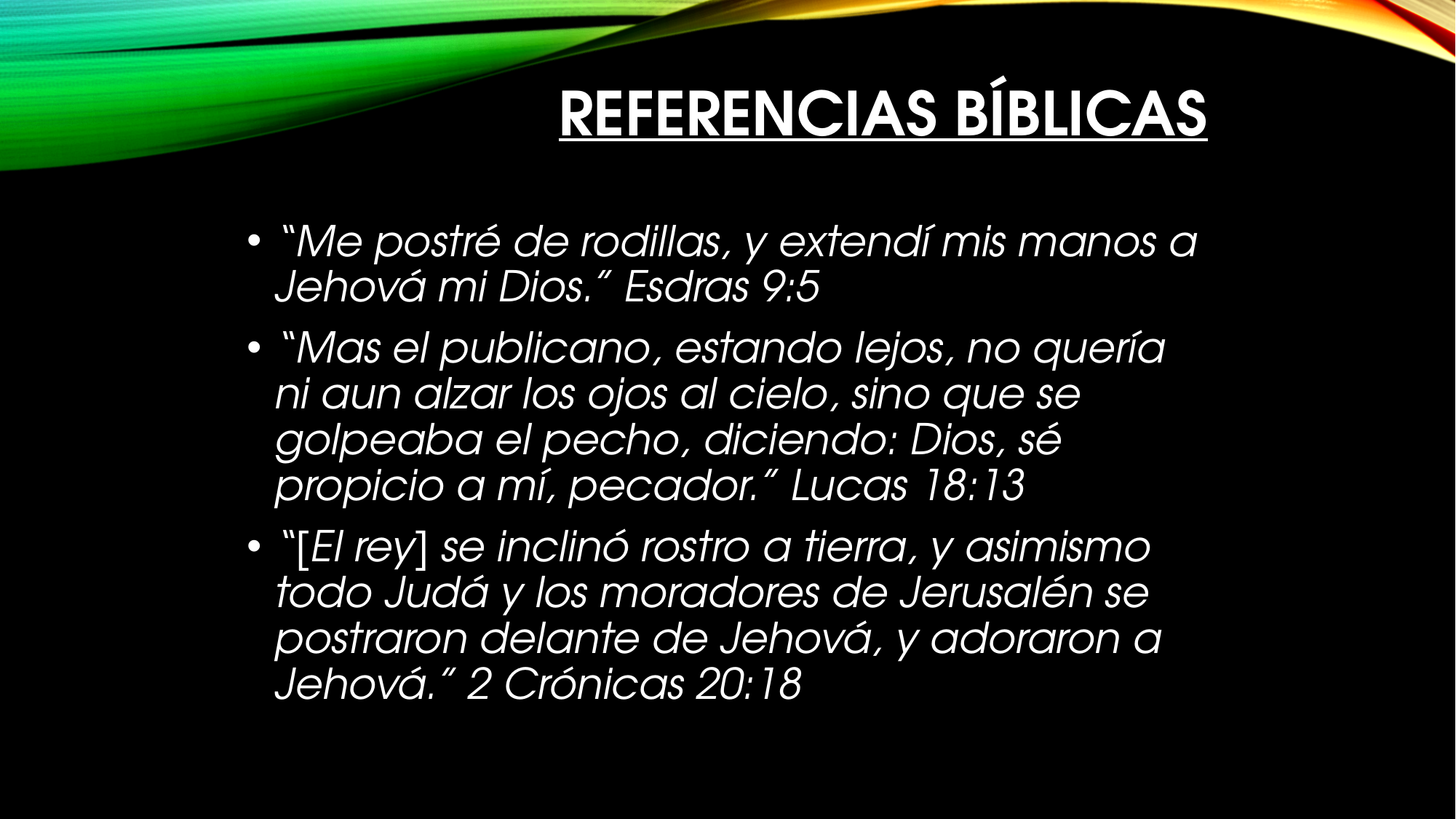

# Referencias Bíblicas
“Me postré de rodillas, y extendí mis manos a Jehová mi Dios.” Esdras 9:5
“Mas el publicano, estando lejos, no quería ni aun alzar los ojos al cielo, sino que se golpeaba el pecho, diciendo: Dios, sé propicio a mí, pecador.” Lucas 18:13
“[El rey] se inclinó rostro a tierra, y asimismo todo Judá y los moradores de Jerusalén se postraron delante de Jehová, y adoraron a Jehová.” 2 Crónicas 20:18